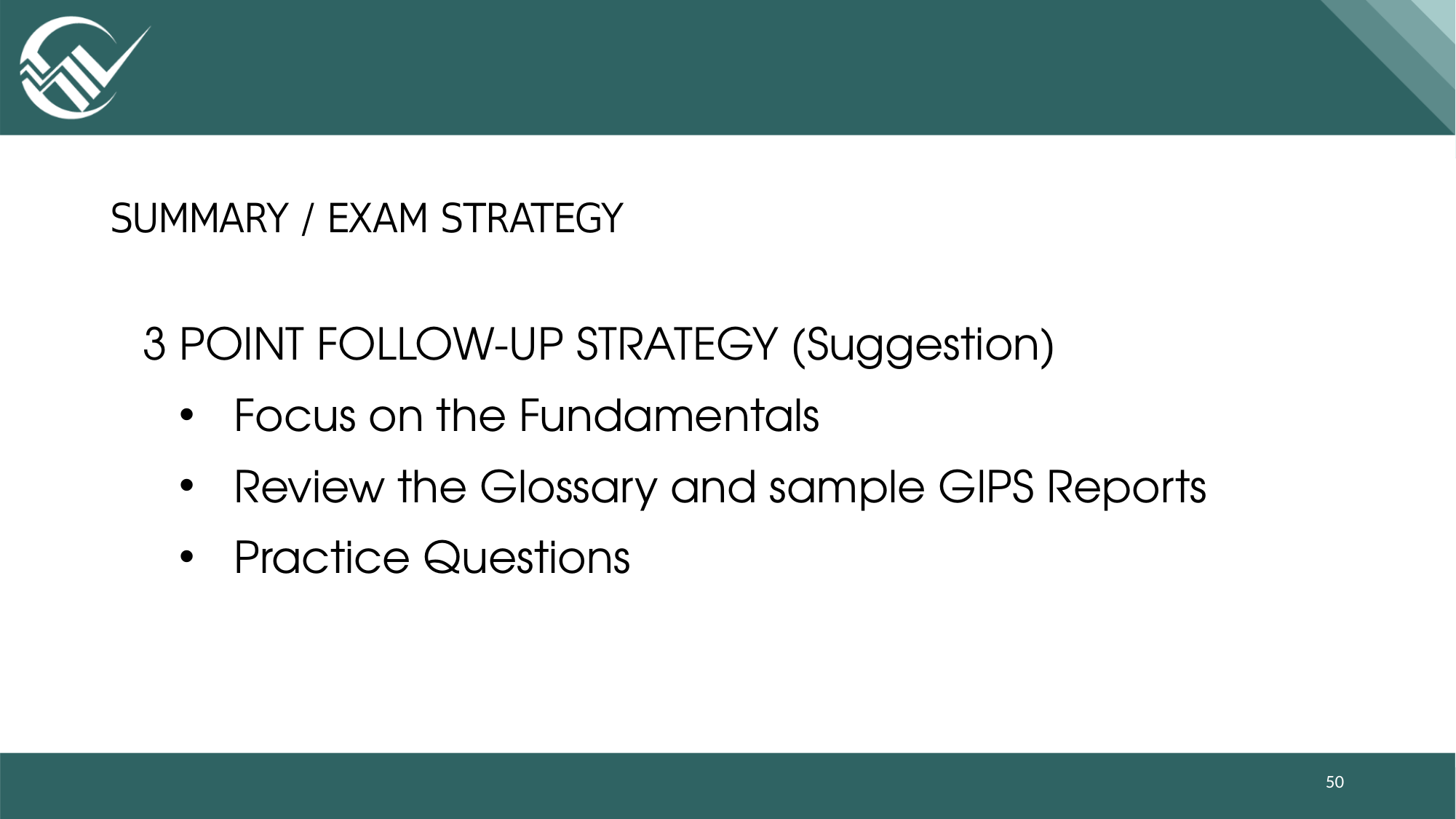

# Summary / Exam strategy
3 POINT FOLLOW-UP STRATEGY (Suggestion)
Focus on the Fundamentals
Review the Glossary and sample GIPS Reports
Practice Questions
50